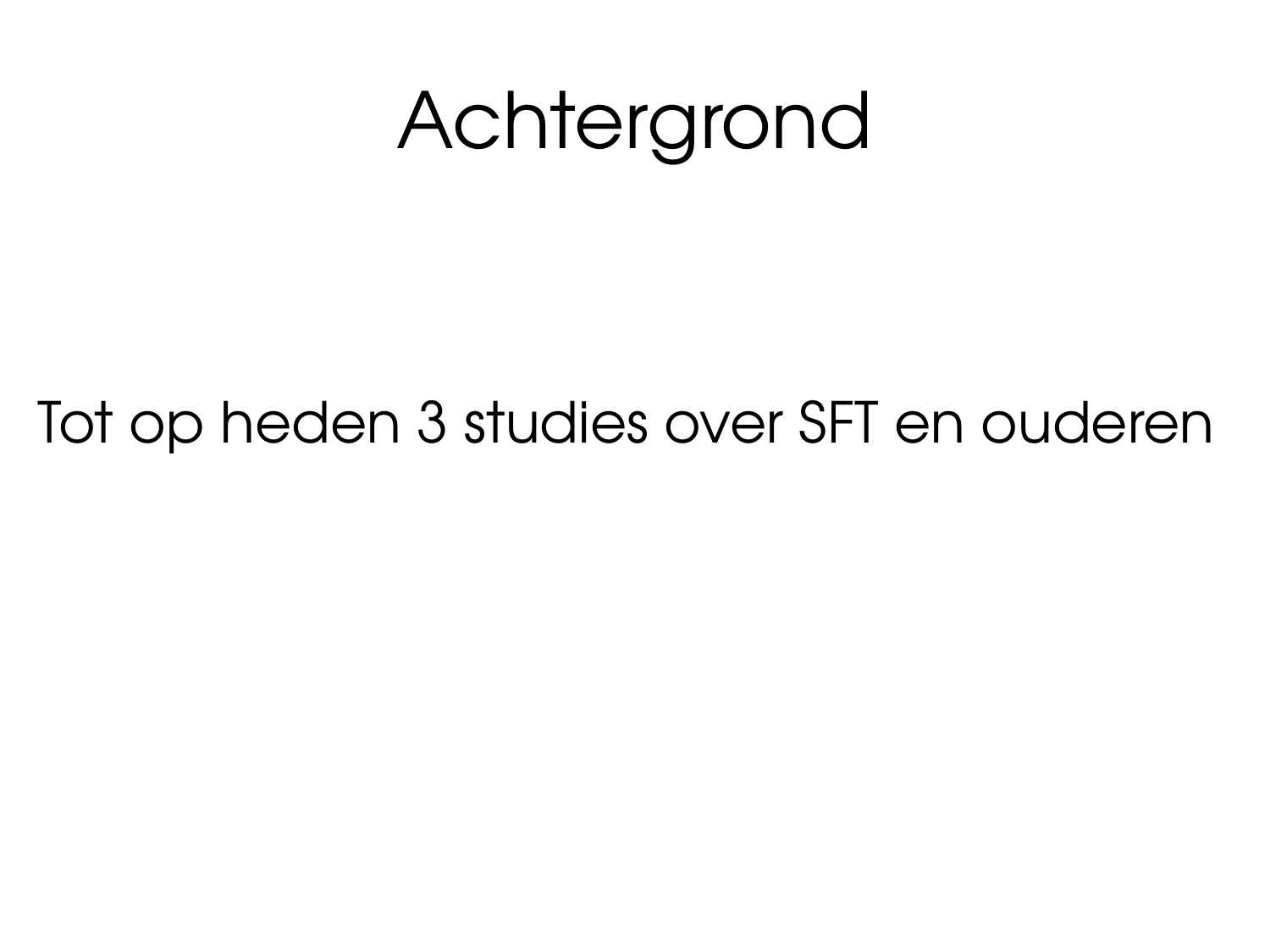

# Achtergrond

Tot op heden 3 studies over SFT en ouderen